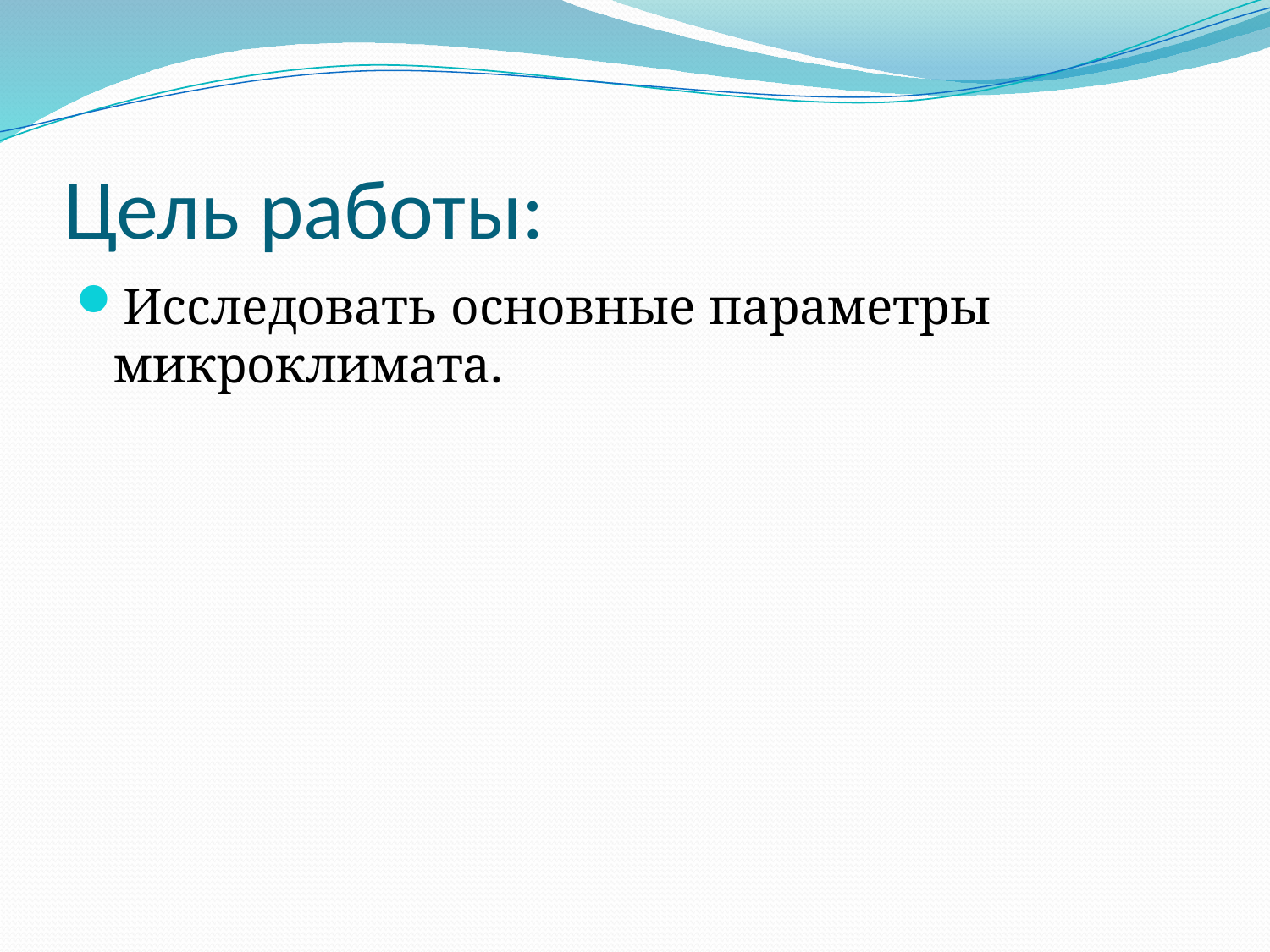

# Цель работы:
Исследовать основные параметры микроклимата.